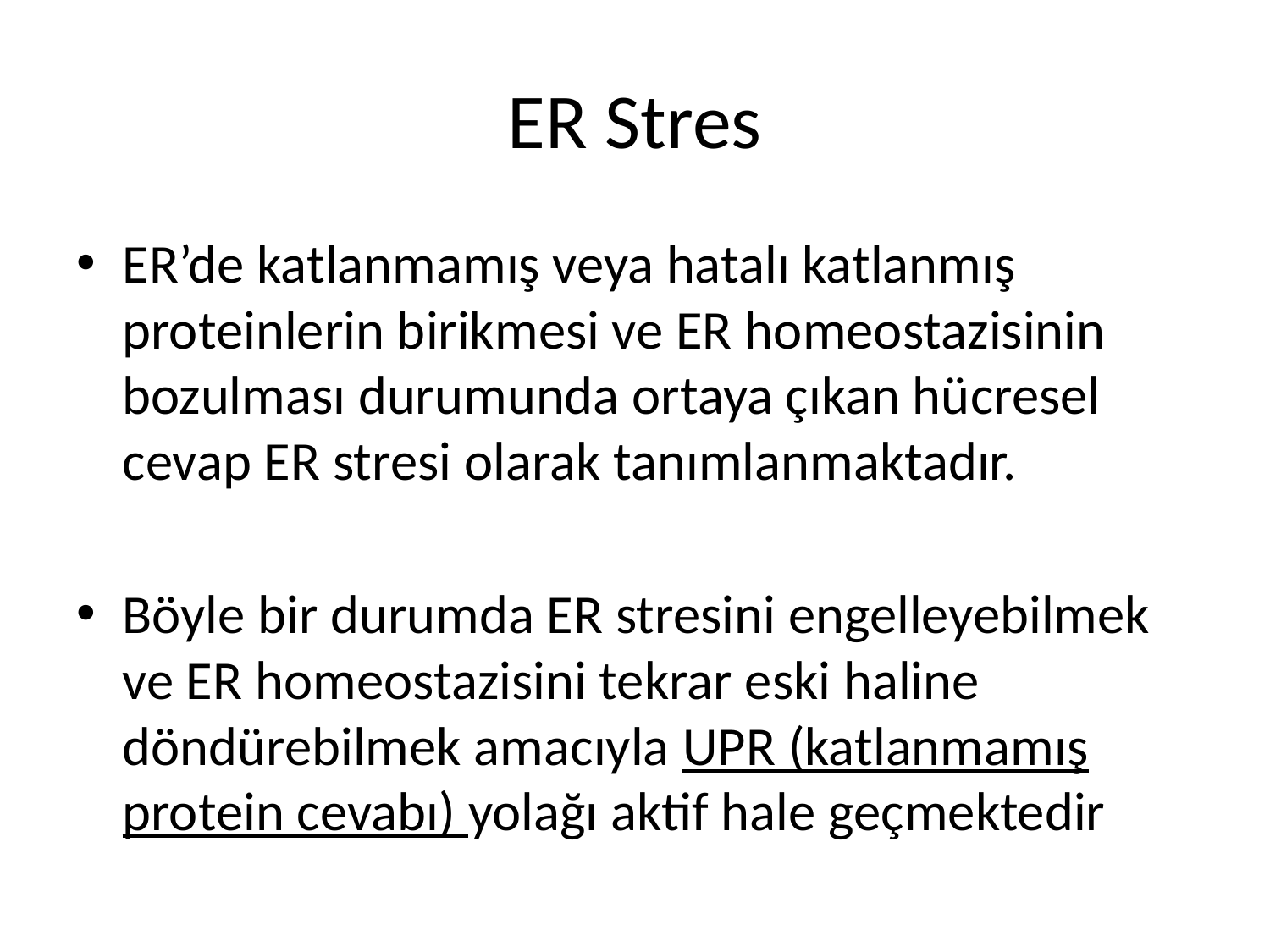

# ER Stres
ER’de katlanmamış veya hatalı katlanmış proteinlerin birikmesi ve ER homeostazisinin bozulması durumunda ortaya çıkan hücresel cevap ER stresi olarak tanımlanmaktadır.

Böyle bir durumda ER stresini engelleyebilmek ve ER homeostazisini tekrar eski haline döndürebilmek amacıyla UPR (katlanmamış protein cevabı) yolağı aktif hale geçmektedir